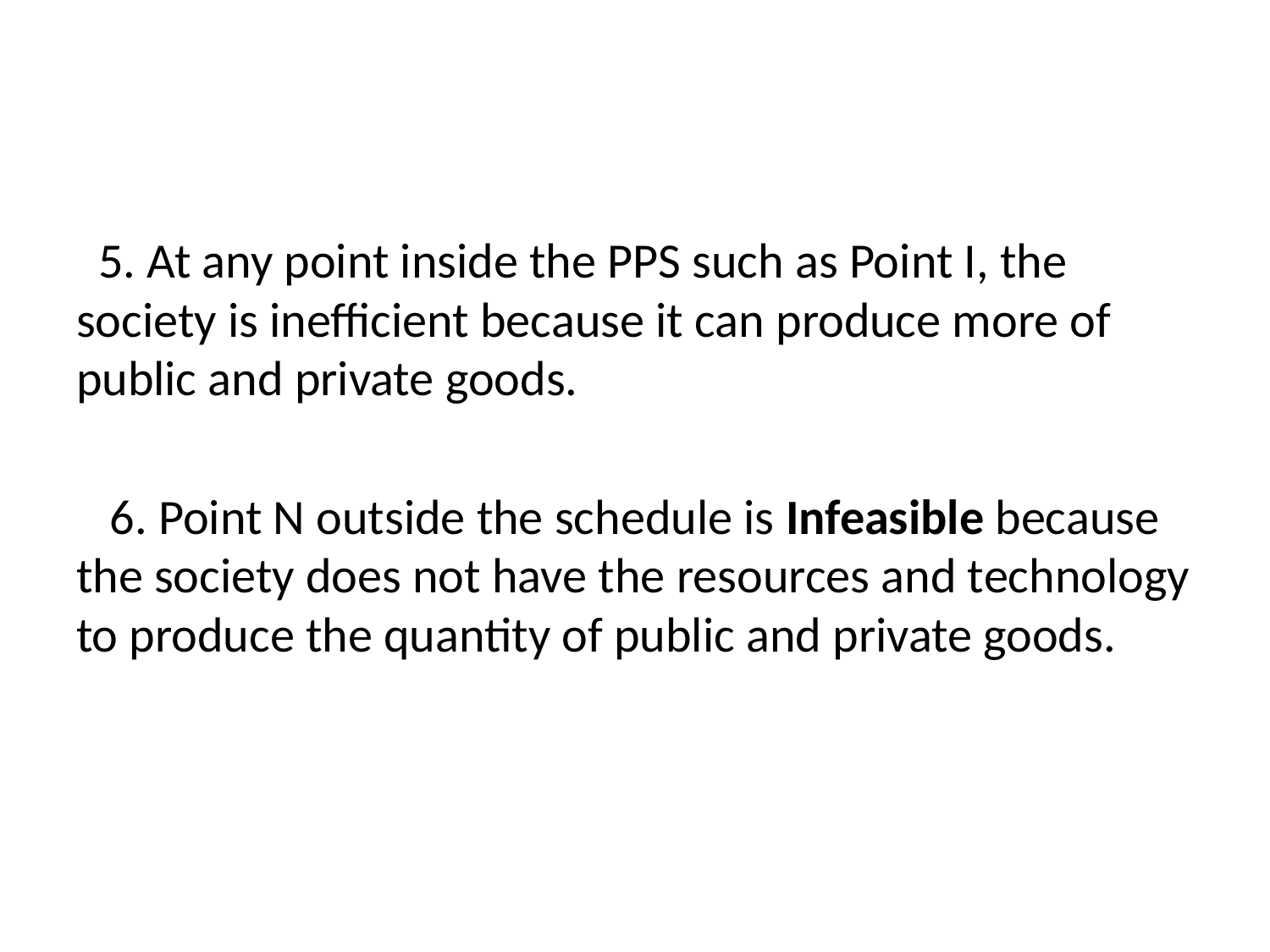

#
  5. At any point inside the PPS such as Point I, the society is inefficient because it can produce more of public and private goods.

   6. Point N outside the schedule is Infeasible because the society does not have the resources and technology to produce the quantity of public and private goods.